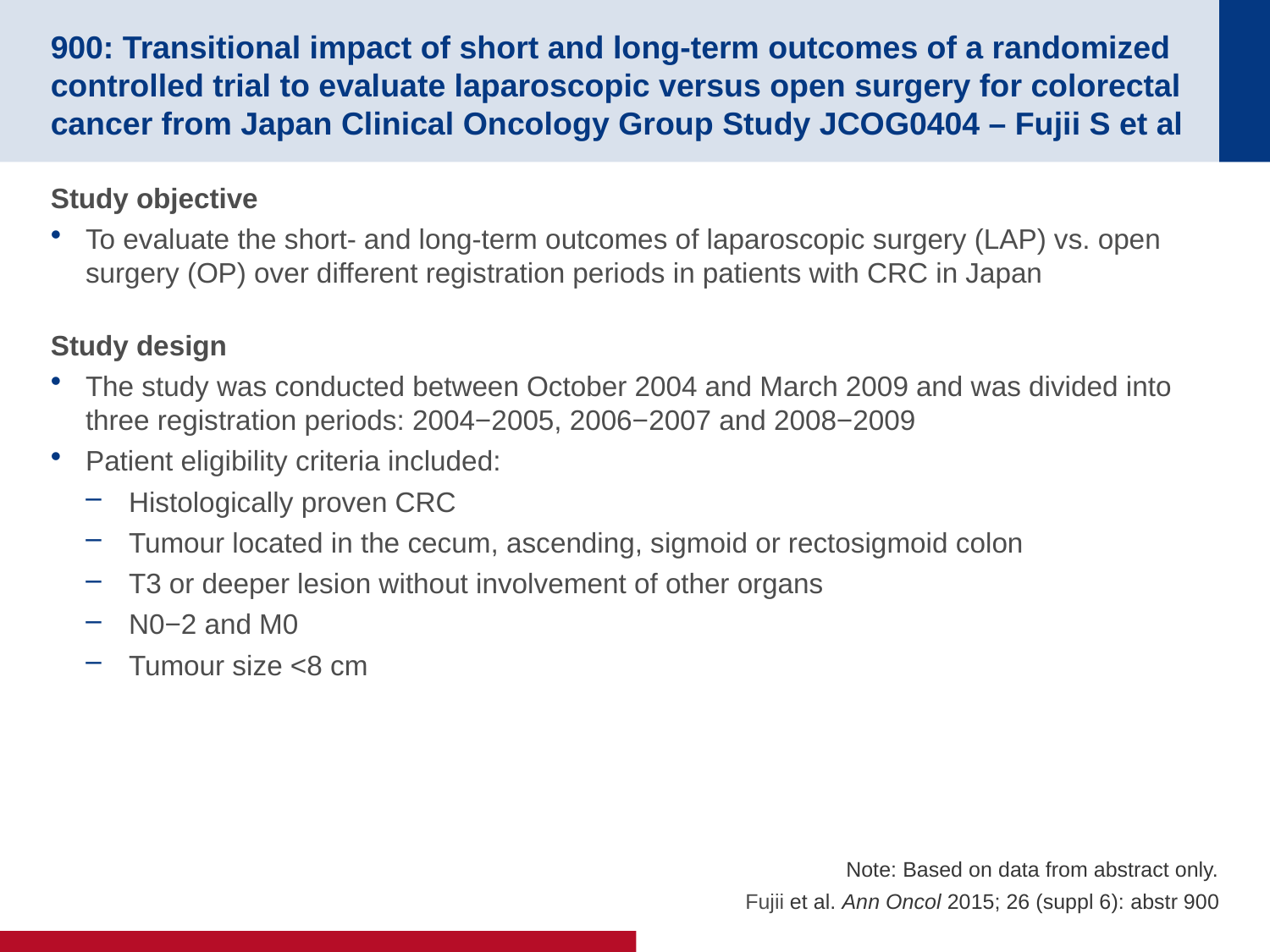

# 900: Transitional impact of short and long-term outcomes of a randomized controlled trial to evaluate laparoscopic versus open surgery for colorectal cancer from Japan Clinical Oncology Group Study JCOG0404 – Fujii S et al
Study objective
To evaluate the short- and long-term outcomes of laparoscopic surgery (LAP) vs. open surgery (OP) over different registration periods in patients with CRC in Japan
Study design
The study was conducted between October 2004 and March 2009 and was divided into three registration periods: 2004−2005, 2006−2007 and 2008−2009
Patient eligibility criteria included:
Histologically proven CRC
Tumour located in the cecum, ascending, sigmoid or rectosigmoid colon
T3 or deeper lesion without involvement of other organs
N0−2 and M0
Tumour size <8 cm
Note: Based on data from abstract only.
Fujii et al. Ann Oncol 2015; 26 (suppl 6): abstr 900